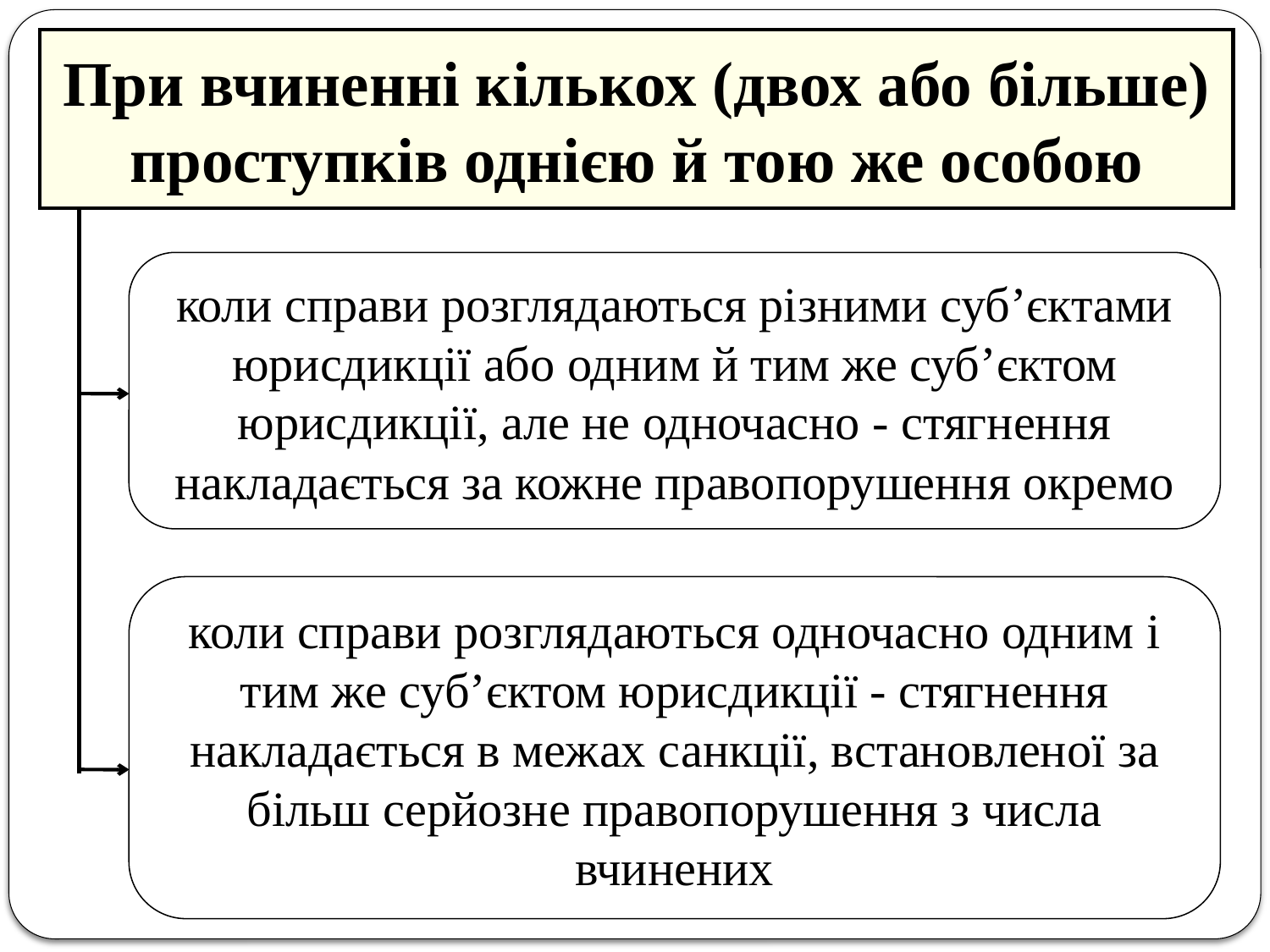

При вчиненні кількох (двох або більше) проступків однією й тою же особою
коли справи розглядаються різними суб’єктами юрисдикції або одним й тим же суб’єктом юрисдикції, але не одночасно - стягнення накладається за кожне правопорушення окремо
коли справи розглядаються одночасно одним і тим же суб’єктом юрисдикції - стягнення накладається в межах санкції, встановленої за більш серйозне правопорушення з числа вчинених